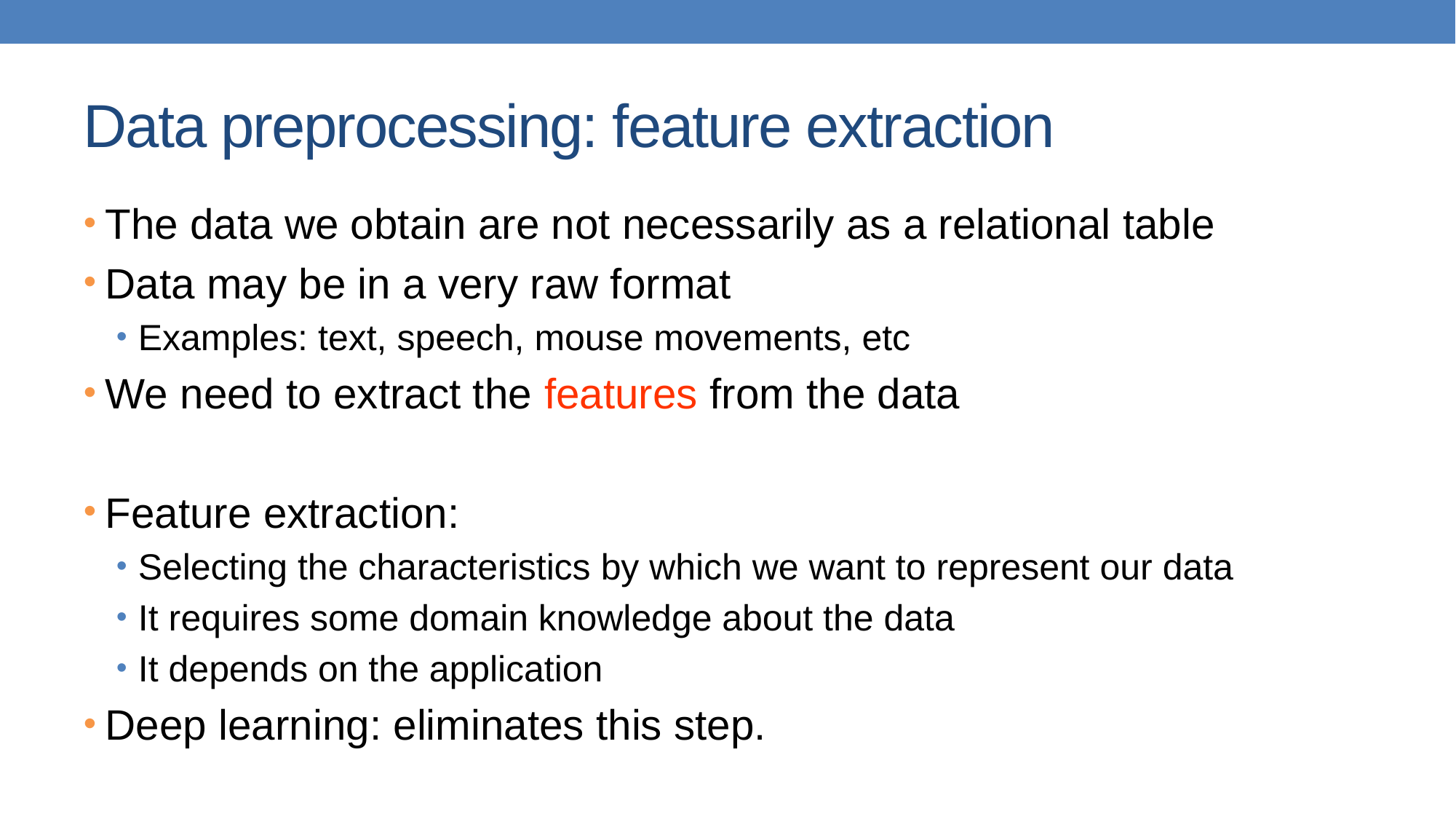

# Data preprocessing: feature extraction
The data we obtain are not necessarily as a relational table
Data may be in a very raw format
Examples: text, speech, mouse movements, etc
We need to extract the features from the data

Feature extraction:
Selecting the characteristics by which we want to represent our data
It requires some domain knowledge about the data
It depends on the application
Deep learning: eliminates this step.